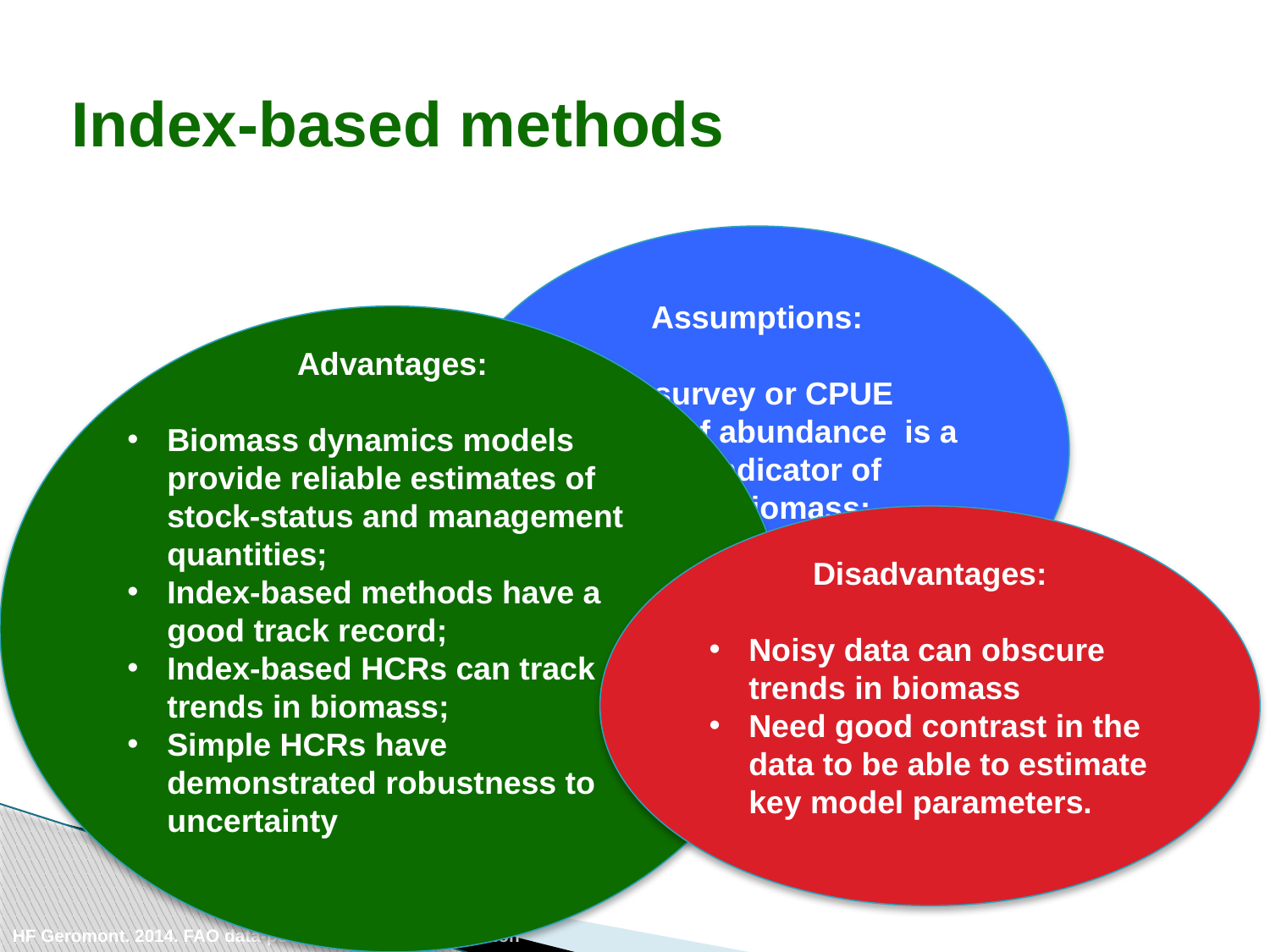

# Index-based methods

Assumptions:

The survey or CPUE index of abundance  is a reliable indicator of trends in biomass;
Constant catchability, q.

Advantages:

Biomass dynamics models provide reliable estimates of stock-status and management quantities;
Index-based methods have a good track record;
Index-based HCRs can track trends in biomass;
Simple HCRs have demonstrated robustness to uncertainty

Disadvantages:

Noisy data can obscure trends in biomass
Need good contrast in the data to be able to estimate key model parameters.

HF Geromont. 2014. FAO data-poor review. JRC presentation